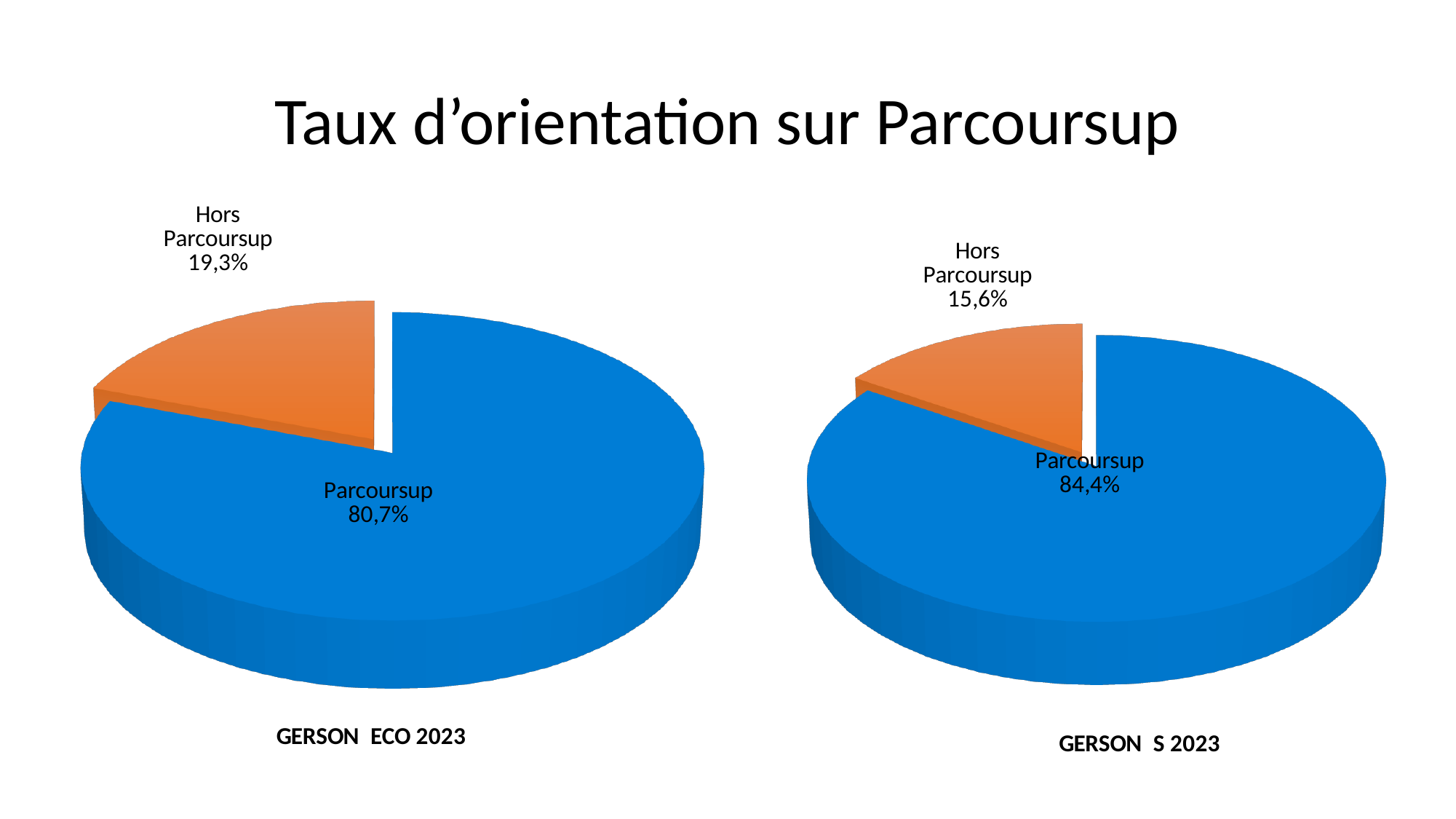

# Taux d’orientation sur Parcoursup

[unsupported chart]

[unsupported chart]

[unsupported chart]